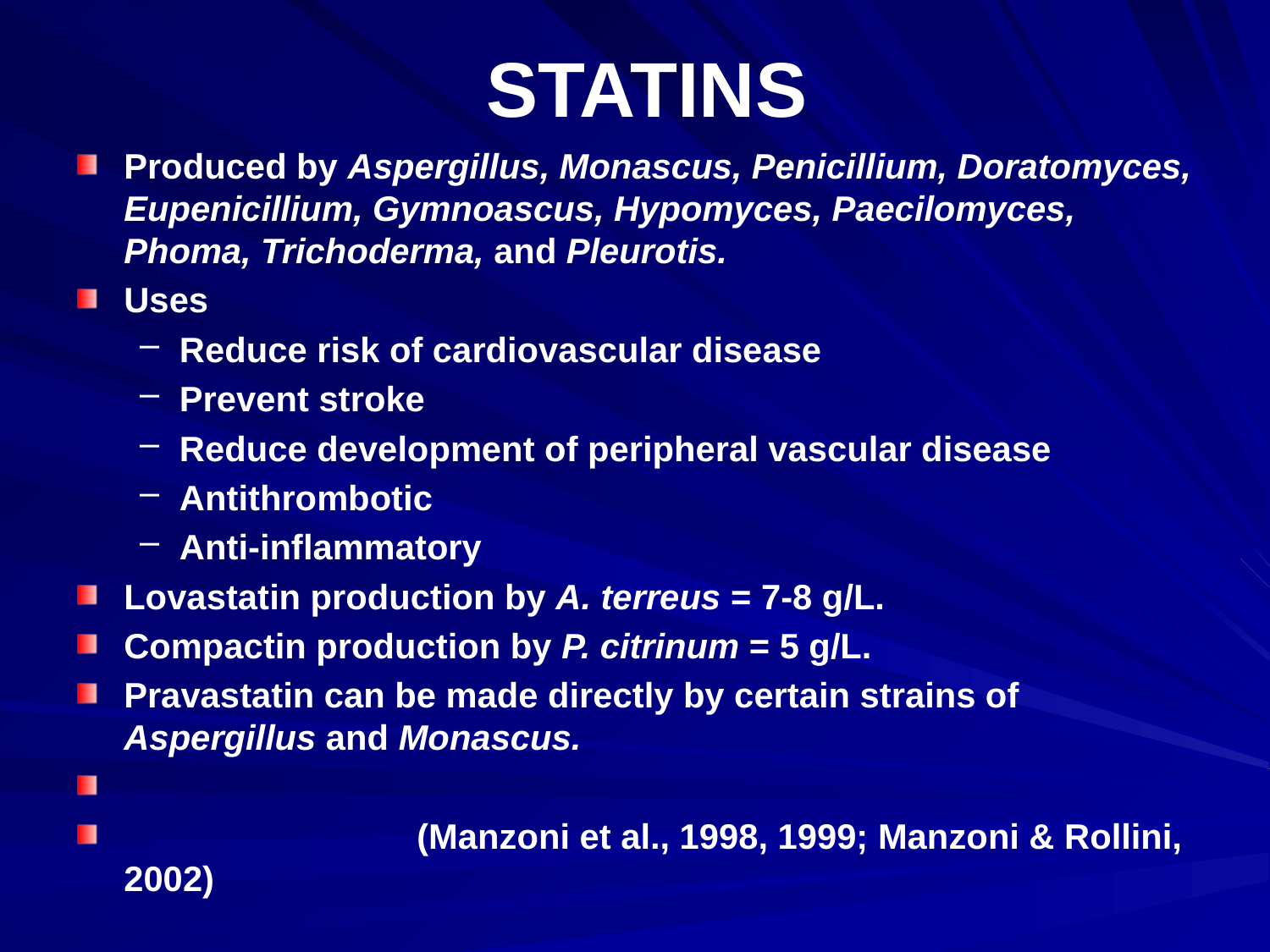

# STATINS
Produced by Aspergillus, Monascus, Penicillium, Doratomyces, Eupenicillium, Gymnoascus, Hypomyces, Paecilomyces, Phoma, Trichoderma, and Pleurotis.
Uses
Reduce risk of cardiovascular disease
Prevent stroke
Reduce development of peripheral vascular disease
Antithrombotic
Anti-inflammatory
Lovastatin production by A. terreus = 7-8 g/L.
Compactin production by P. citrinum = 5 g/L.
Pravastatin can be made directly by certain strains of Aspergillus and Monascus.

		    (Manzoni et al., 1998, 1999; Manzoni & Rollini, 2002)